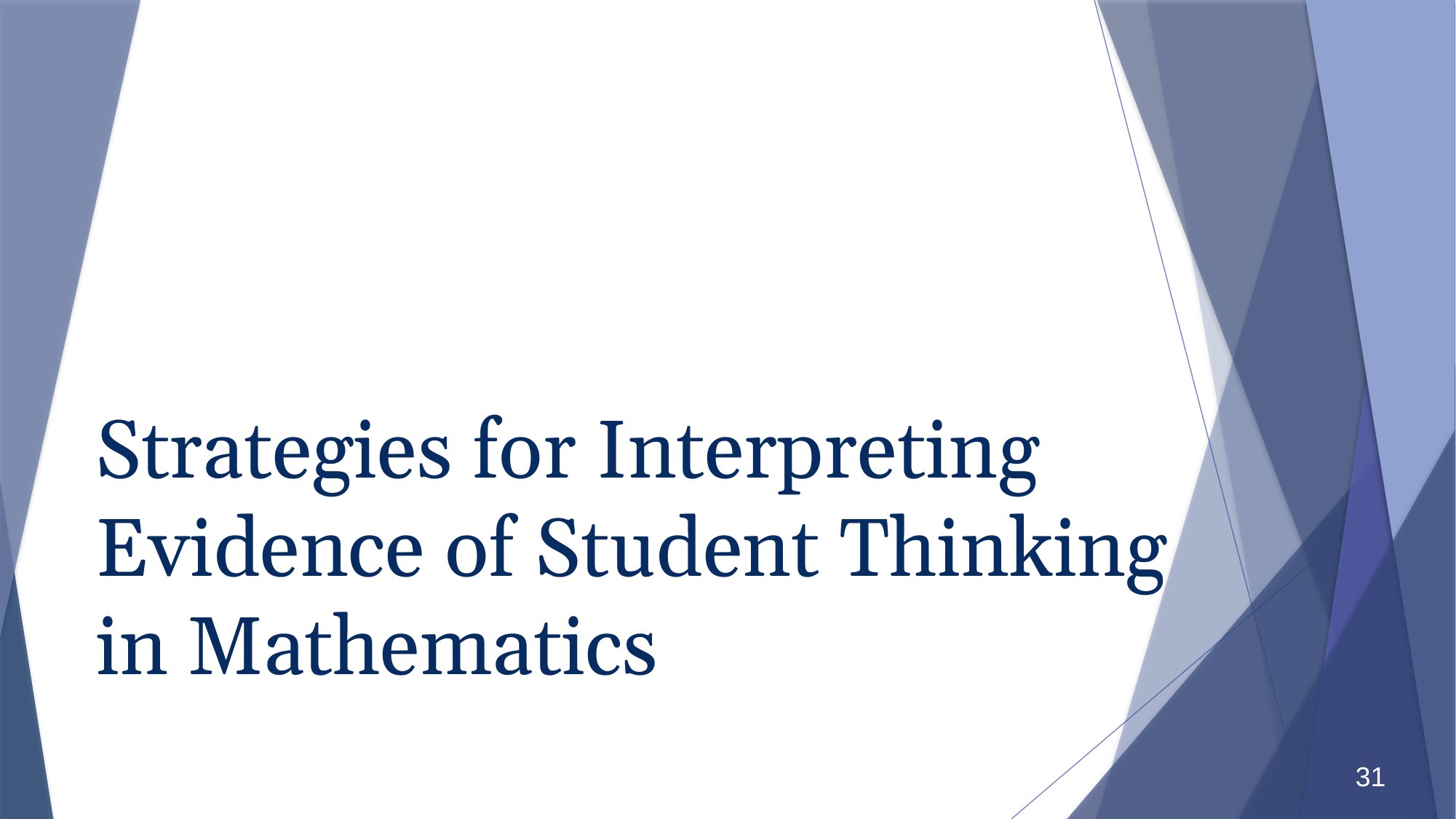

# Strategies for Interpreting Evidence of Student Thinking in Mathematics
31